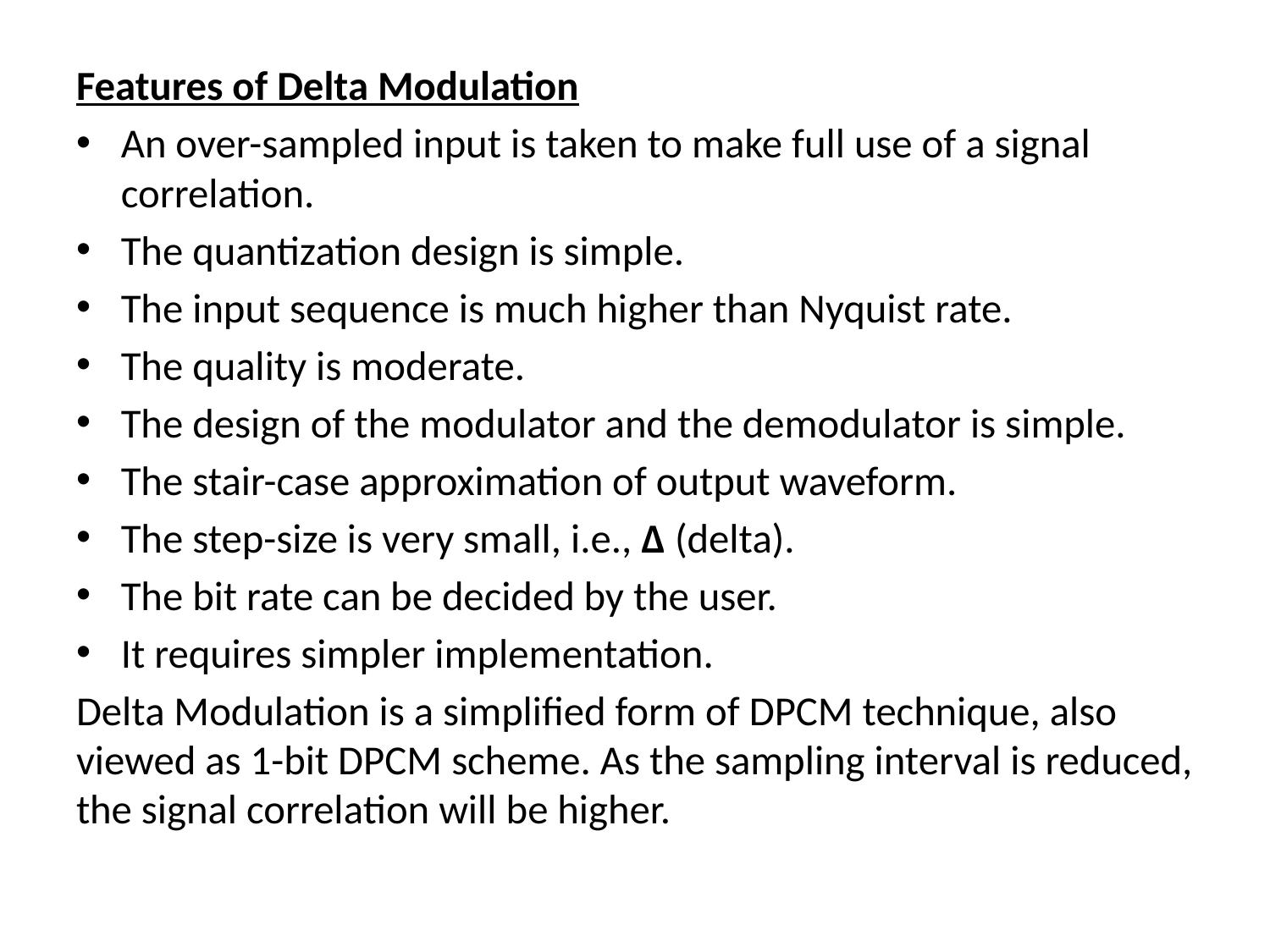

#
Features of Delta Modulation
An over-sampled input is taken to make full use of a signal correlation.
The quantization design is simple.
The input sequence is much higher than Nyquist rate.
The quality is moderate.
The design of the modulator and the demodulator is simple.
The stair-case approximation of output waveform.
The step-size is very small, i.e., Δ (delta).
The bit rate can be decided by the user.
It requires simpler implementation.
Delta Modulation is a simplified form of DPCM technique, also viewed as 1-bit DPCM scheme. As the sampling interval is reduced, the signal correlation will be higher.